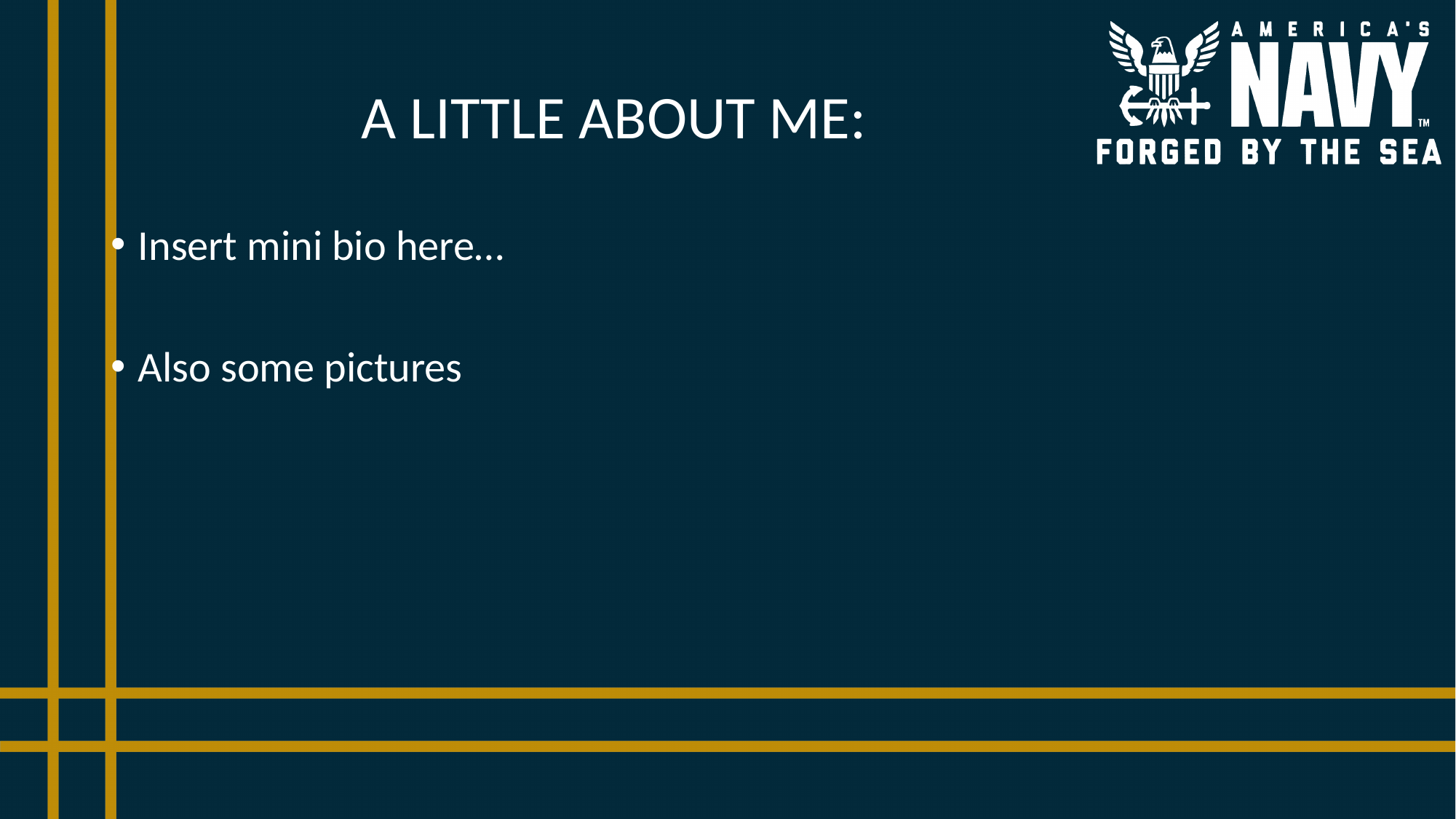

# A LITTLE ABOUT ME:
Insert mini bio here…

Also some pictures